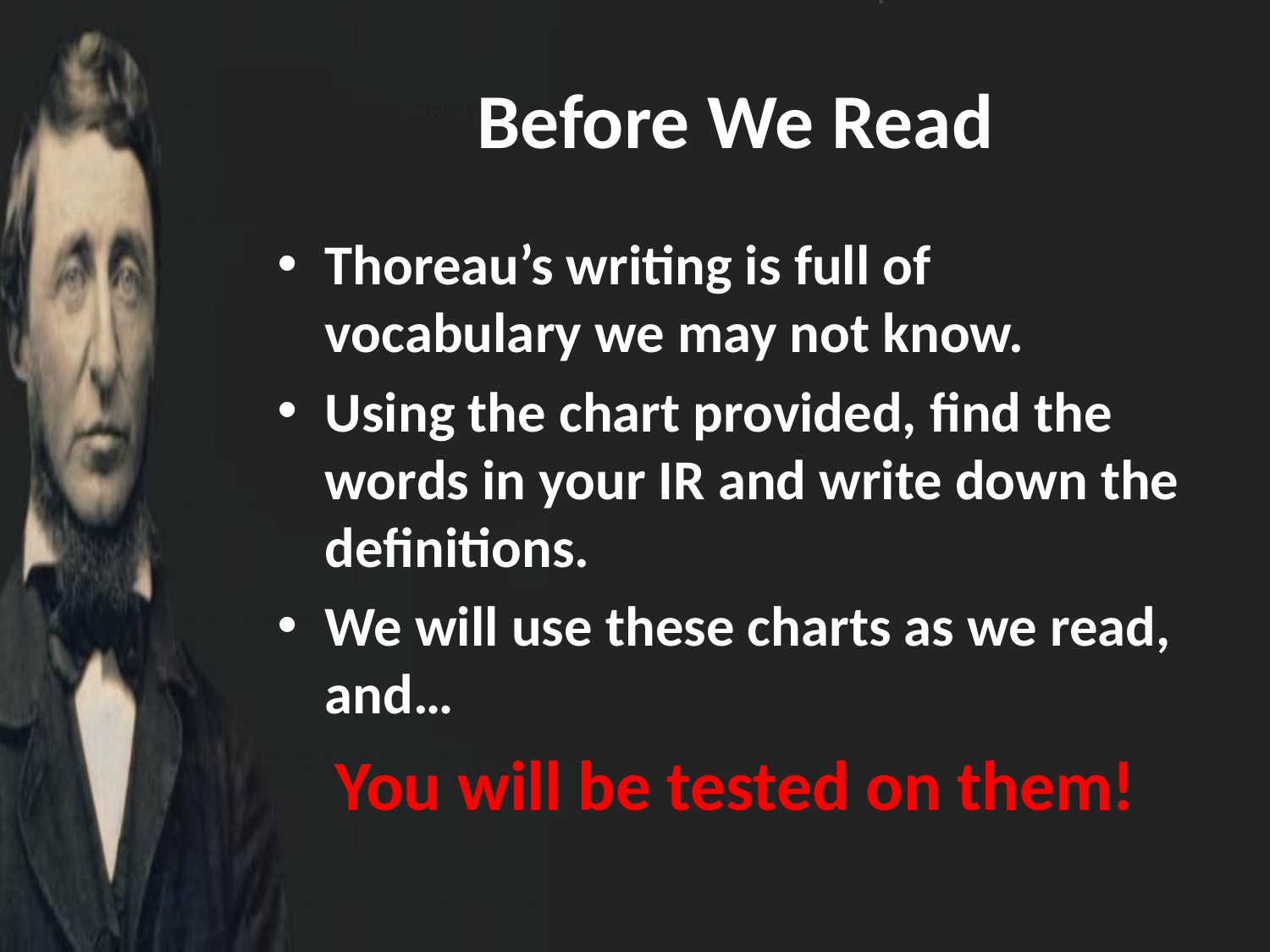

# Before We Read
Thoreau’s writing is full of vocabulary we may not know.
Using the chart provided, find the words in your IR and write down the definitions.
We will use these charts as we read, and…
You will be tested on them!